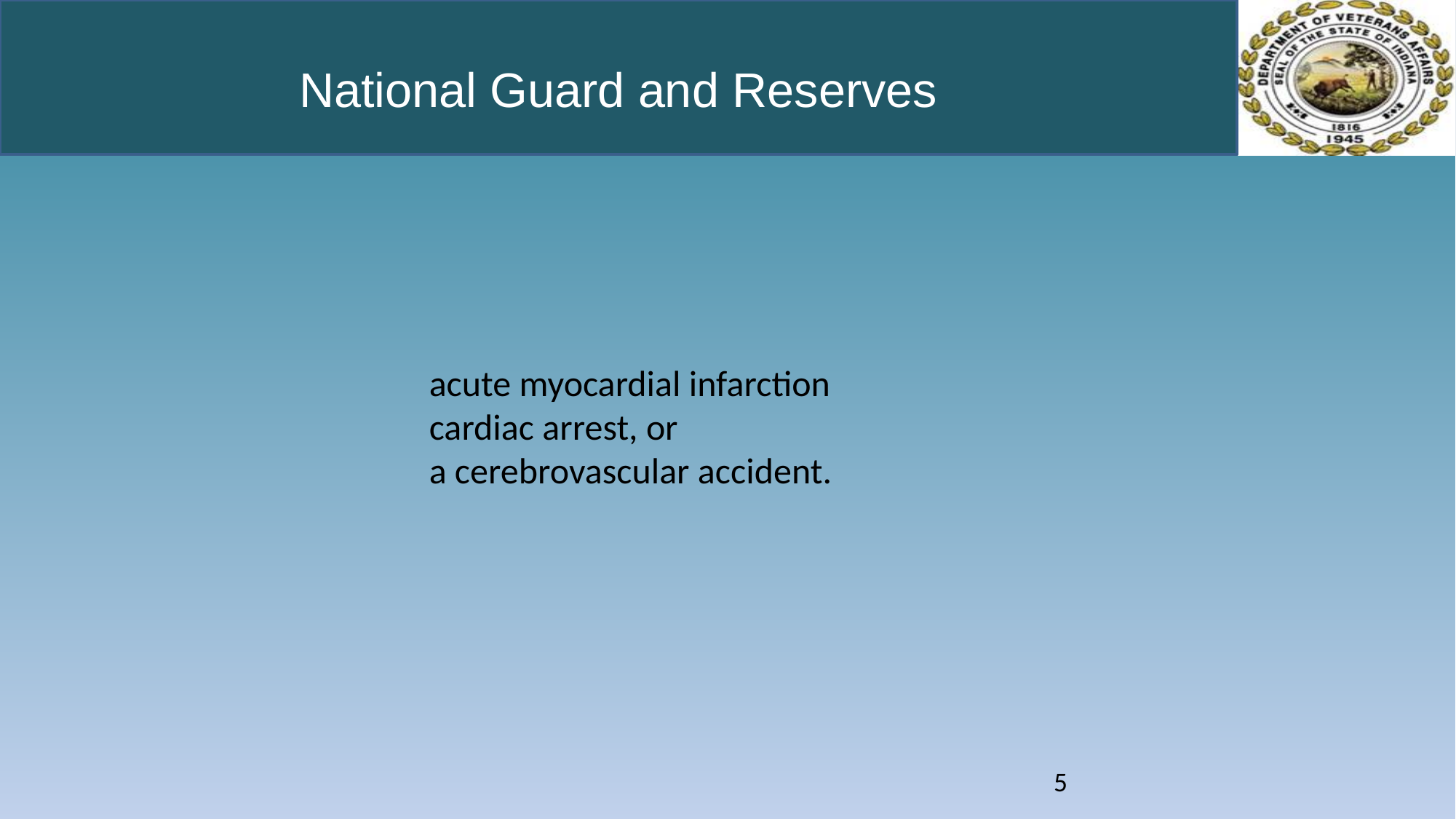

# National Guard and Reserves

acute myocardial infarction
cardiac arrest, or
a cerebrovascular accident.
5